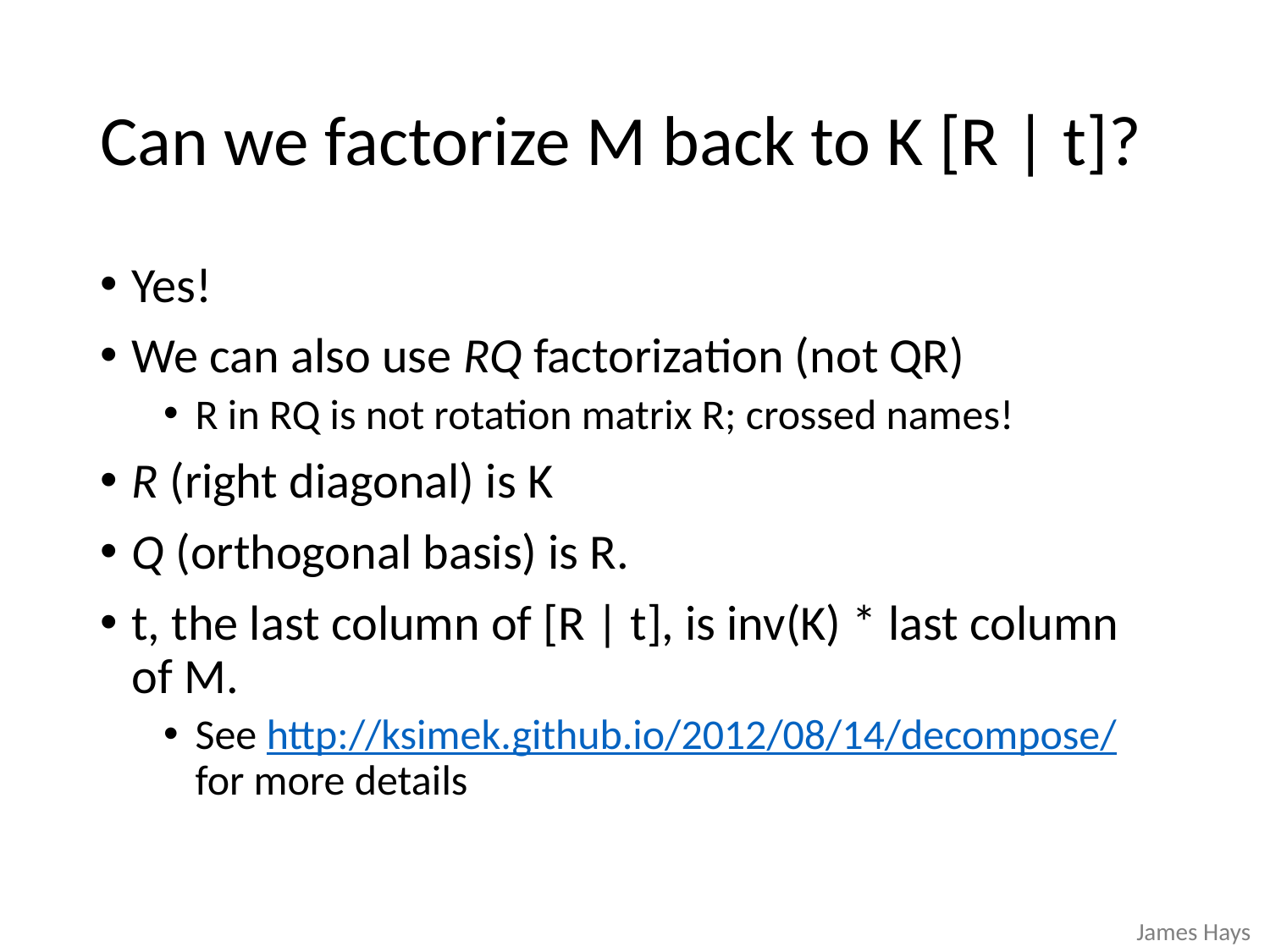

# Can we factorize M back to K [R | t]?
Yes!
We can also use RQ factorization (not QR)
R in RQ is not rotation matrix R; crossed names!
R (right diagonal) is K
Q (orthogonal basis) is R.
t, the last column of [R | t], is inv(K) * last column of M.
See http://ksimek.github.io/2012/08/14/decompose/ for more details
James Hays